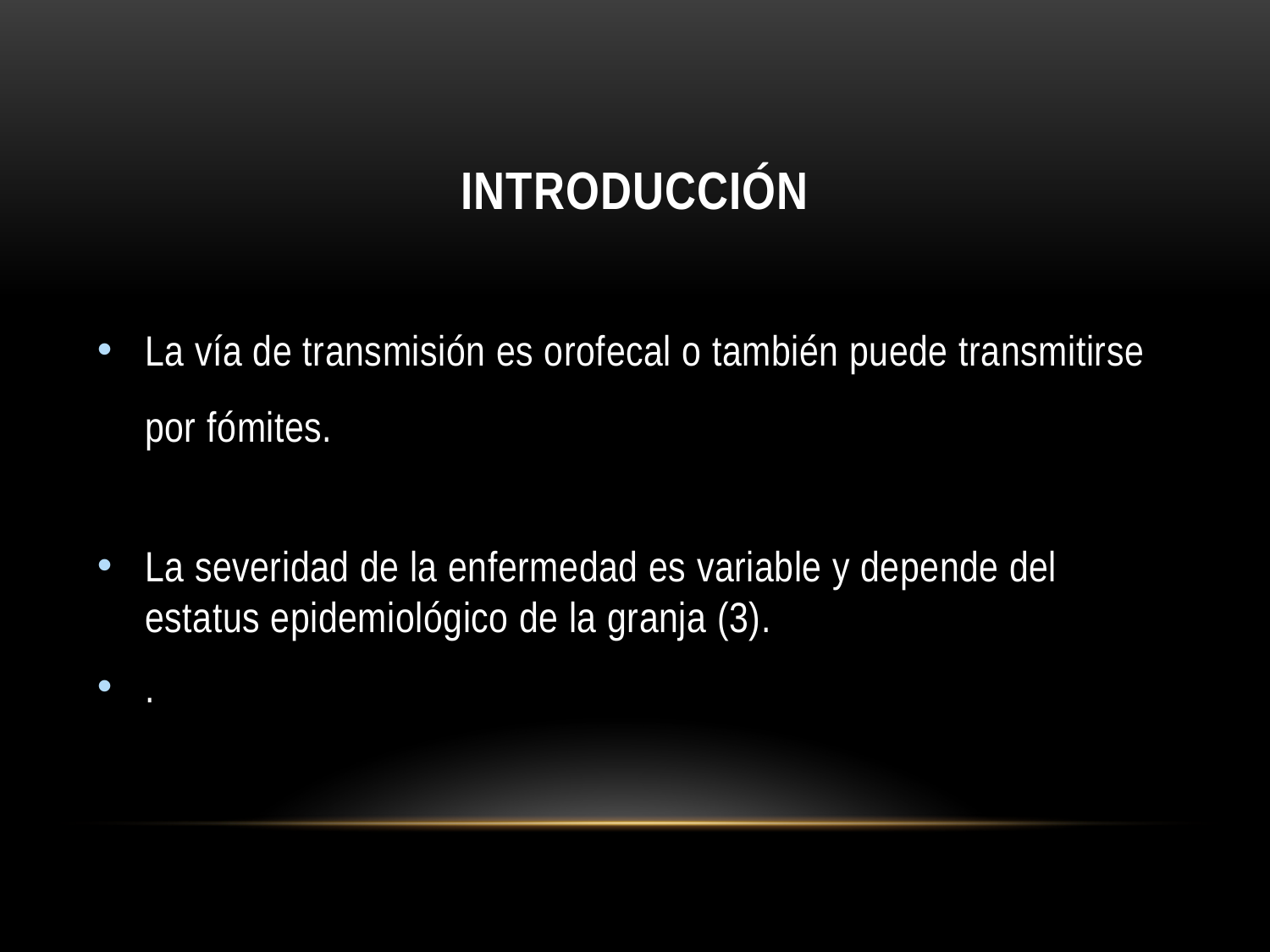

# INTRODUCCIÓN

La vía de transmisión es orofecal o también puede transmitirse por fómites.

La severidad de la enfermedad es variable y depende del estatus epidemiológico de la granja (3).
.